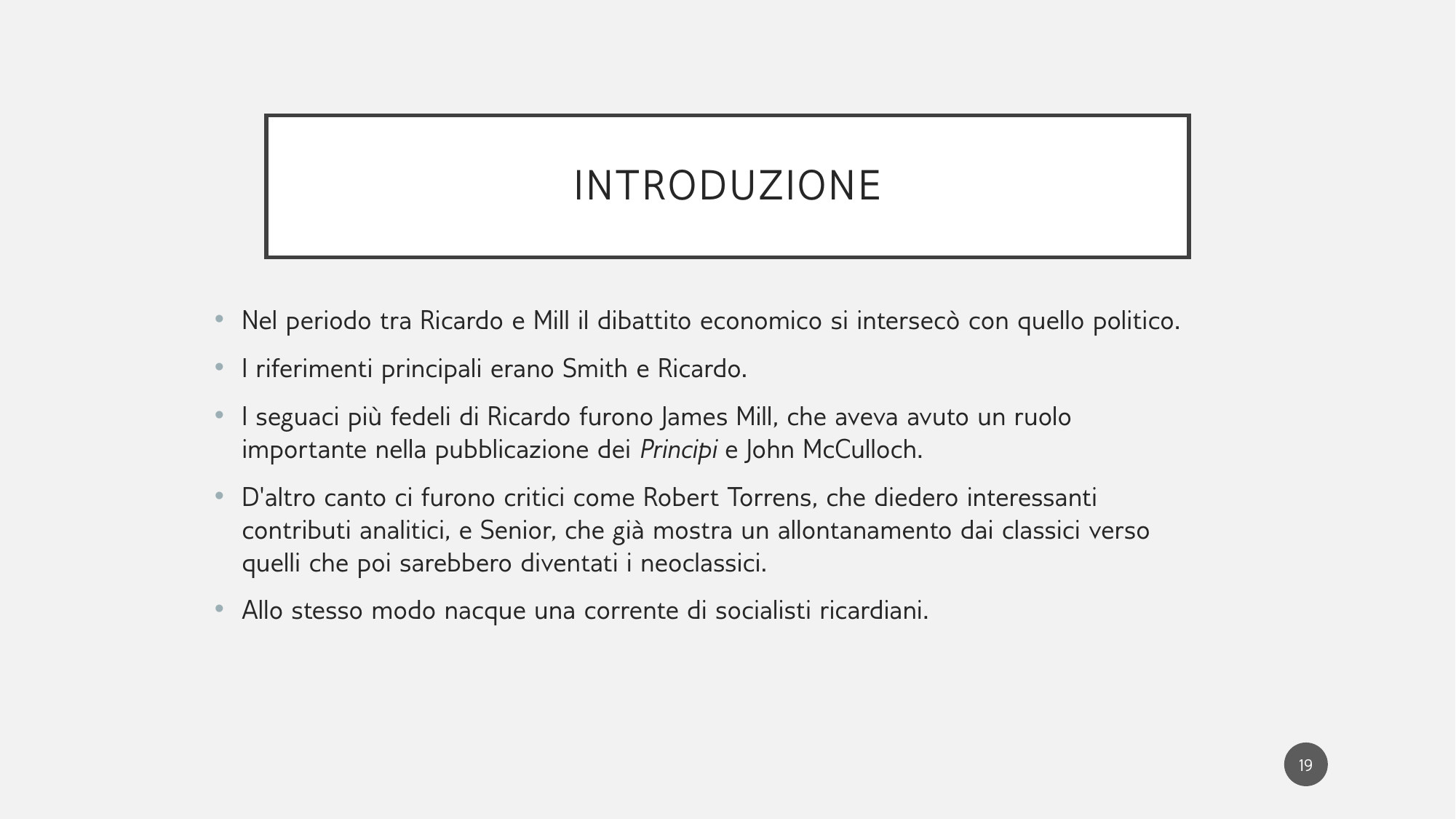

# introduzione
Nel periodo tra Ricardo e Mill il dibattito economico si intersecò con quello politico.
I riferimenti principali erano Smith e Ricardo.
I seguaci più fedeli di Ricardo furono James Mill, che aveva avuto un ruolo importante nella pubblicazione dei Principi e John McCulloch.
D'altro canto ci furono critici come Robert Torrens, che diedero interessanti contributi analitici, e Senior, che già mostra un allontanamento dai classici verso quelli che poi sarebbero diventati i neoclassici.
Allo stesso modo nacque una corrente di socialisti ricardiani.

19